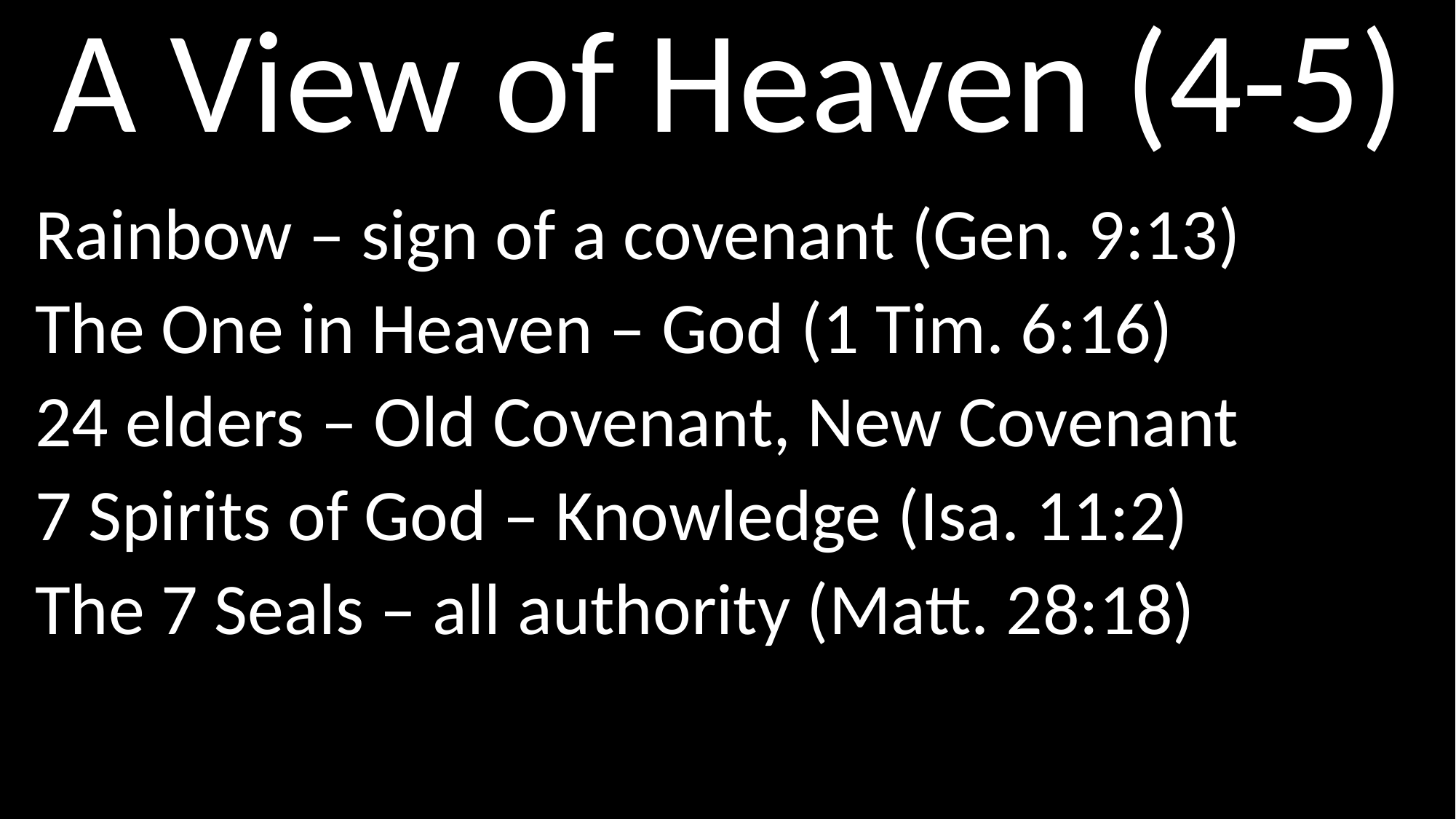

# A View of Heaven (4-5)
Rainbow – sign of a covenant (Gen. 9:13)
The One in Heaven – God (1 Tim. 6:16)
24 elders – Old Covenant, New Covenant
7 Spirits of God – Knowledge (Isa. 11:2)
The 7 Seals – all authority (Matt. 28:18)